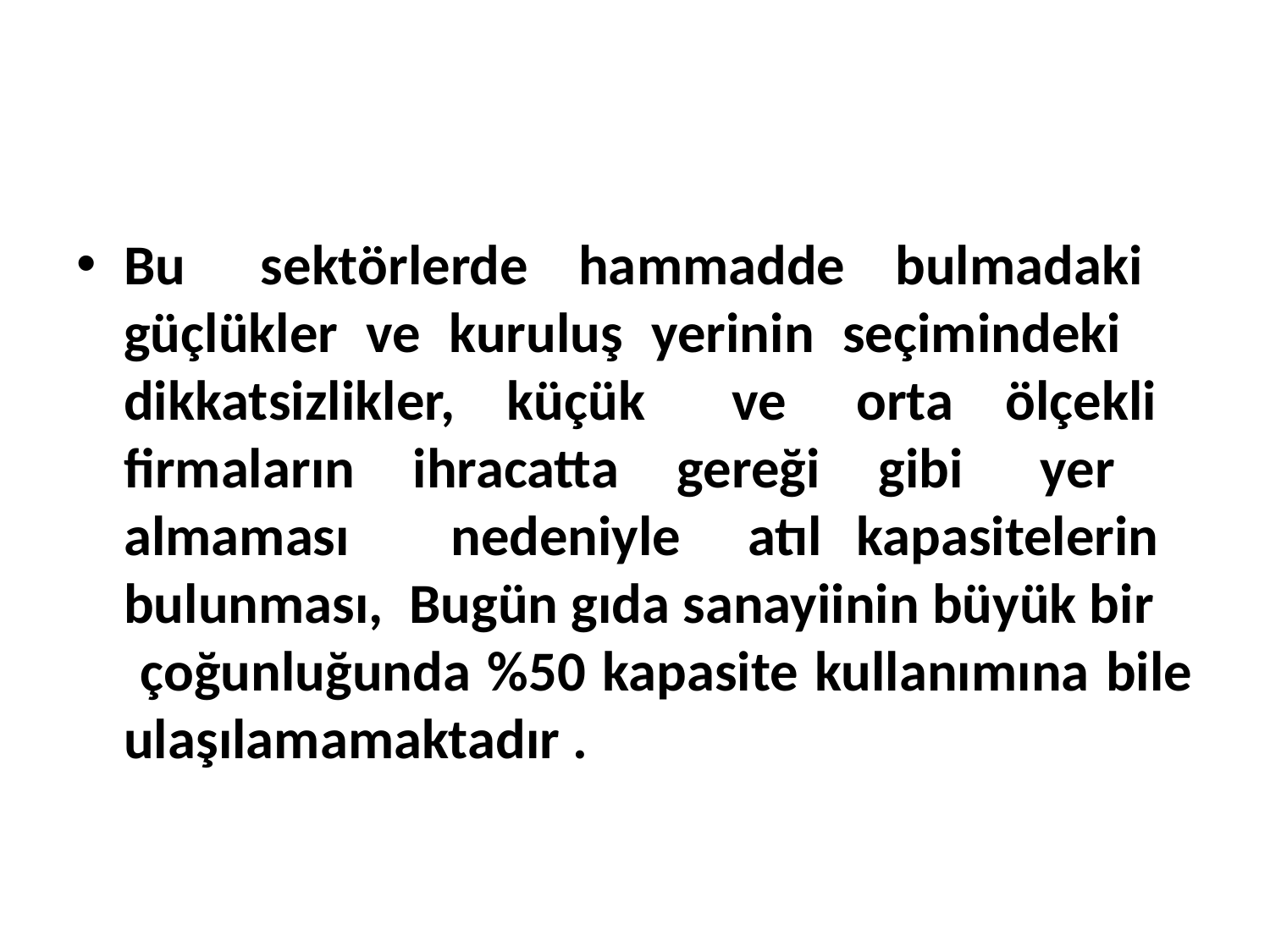

Bu   sektörlerde  hammadde  bulmadaki   güçlükler  ve  kuruluş  yerinin  seçimindeki      dikkatsizlikler,   küçük     ve    orta   ölçekli   firmaların   ihracatta   gereği   gibi    yer     almaması   nedeniyle  atıl kapasitelerin  bulunması,  Bugün gıda sanayiinin büyük bir     çoğunluğunda %50 kapasite kullanımına bile ulaşılamamaktadır .